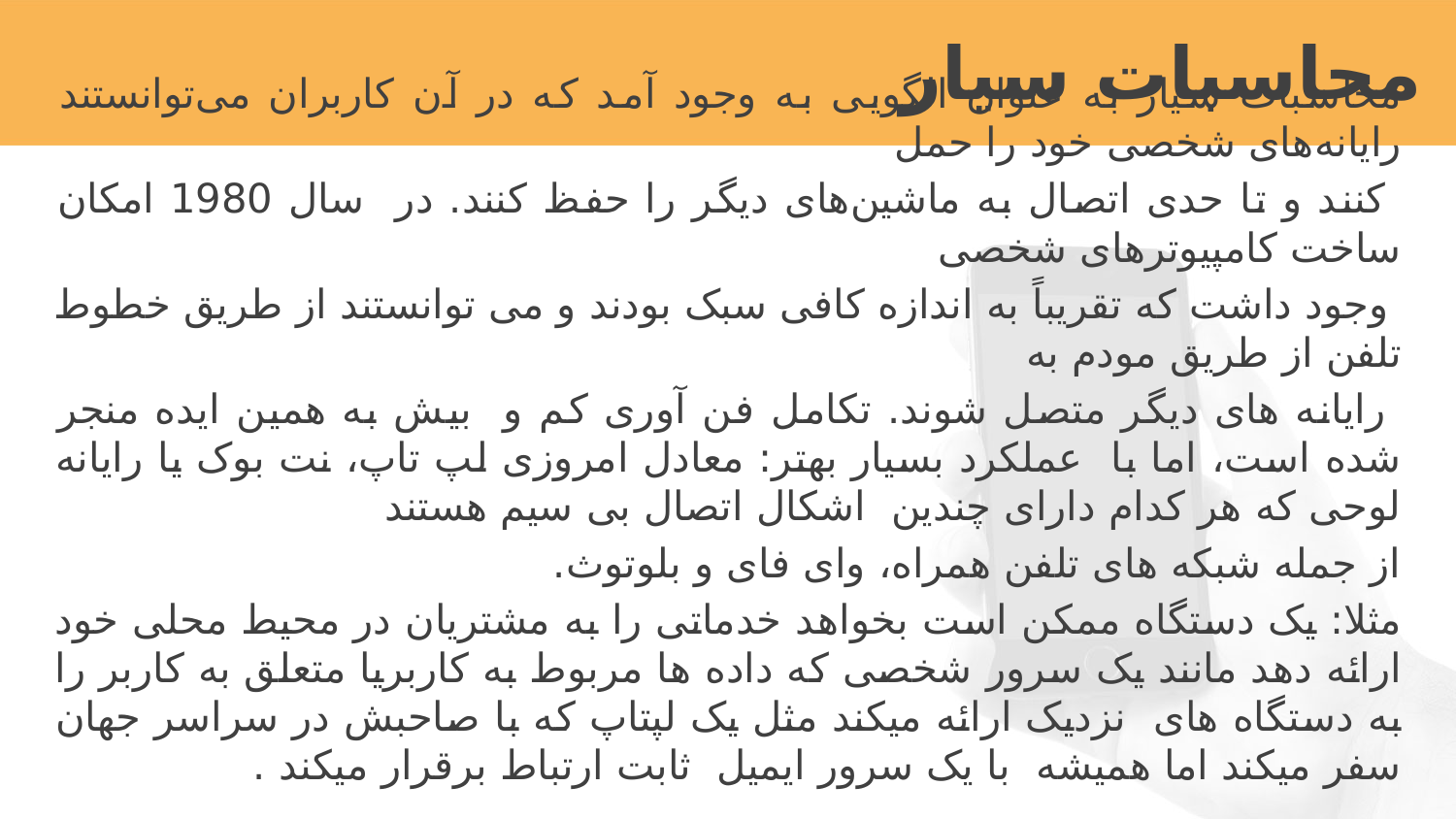

# محاسبات سیار
محاسبات سیار به عنوان الگویی به وجود آمد که در آن کاربران می‌توانستند رایانه‌های شخصی خود را حمل
 کنند و تا حدی اتصال به ماشین‌های دیگر را حفظ کنند. در  سال 1980 امکان ساخت کامپیوترهای شخصی
 وجود داشت که تقریباً به اندازه کافی سبک بودند و می توانستند از طریق خطوط تلفن از طریق مودم به
 رایانه های دیگر متصل شوند. تکامل فن آوری کم و  بیش به همین ایده منجر شده است، اما با  عملکرد بسیار بهتر: معادل امروزی لپ تاپ، نت بوک یا رایانه لوحی که هر کدام دارای چندین  اشکال اتصال بی سیم هستند
از جمله شبکه های تلفن همراه، وای فای و بلوتوث.
مثلا: یک دستگاه ممکن است بخواهد خدماتی را به مشتریان در محیط محلی خود ارائه دهد مانند یک سرور شخصی که داده ها مربوط به کاربریا متعلق به کاربر را به دستگاه های  نزدیک ارائه میکند مثل یک لپتاپ که با صاحبش در سراسر جهان سفر میکند اما همیشه  با یک سرور ایمیل  ثابت ارتباط برقرار میکند .